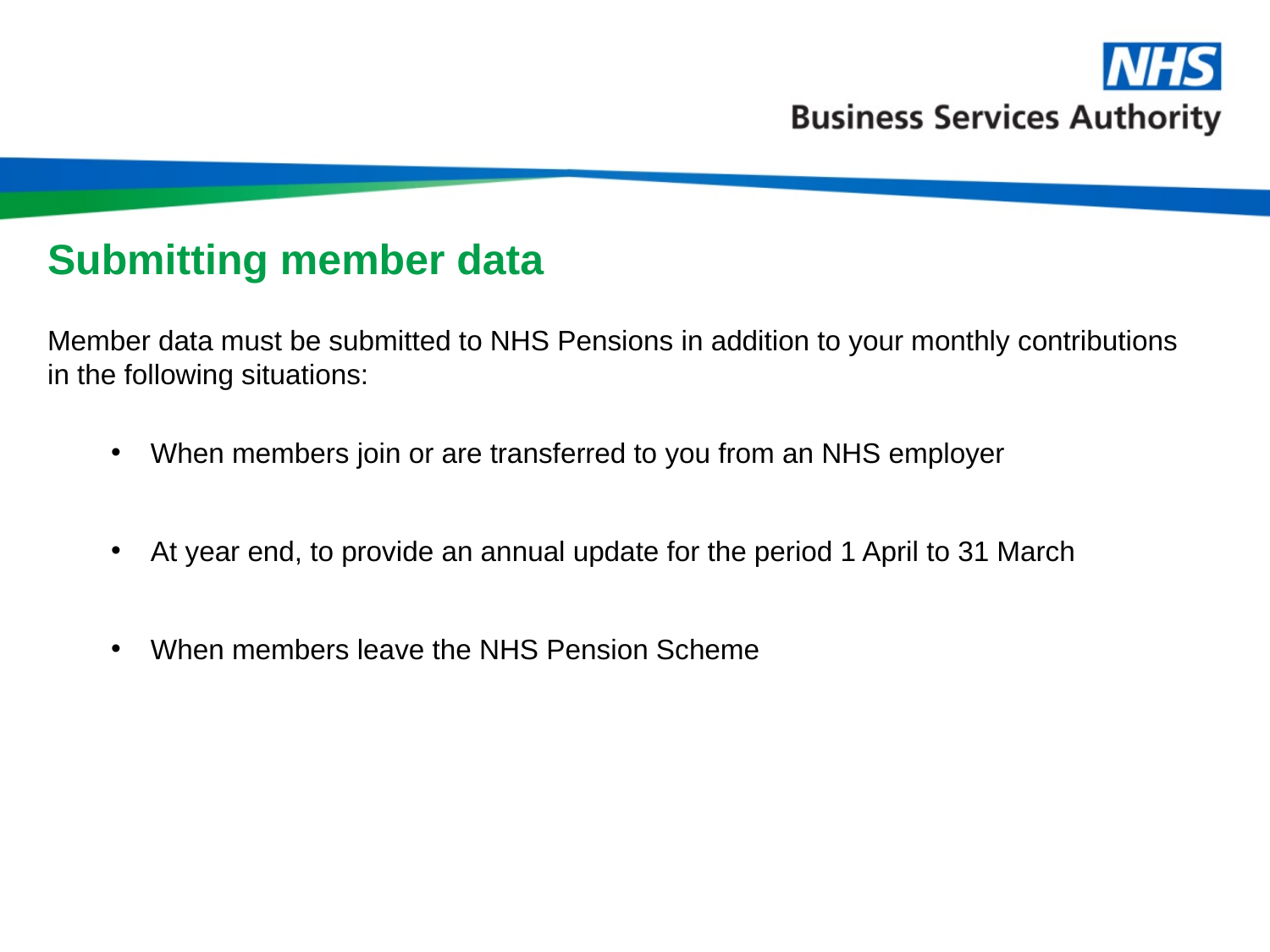

# Submitting member data
Member data must be submitted to NHS Pensions in addition to your monthly contributions in the following situations:

When members join or are transferred to you from an NHS employer

At year end, to provide an annual update for the period 1 April to 31 March

When members leave the NHS Pension Scheme